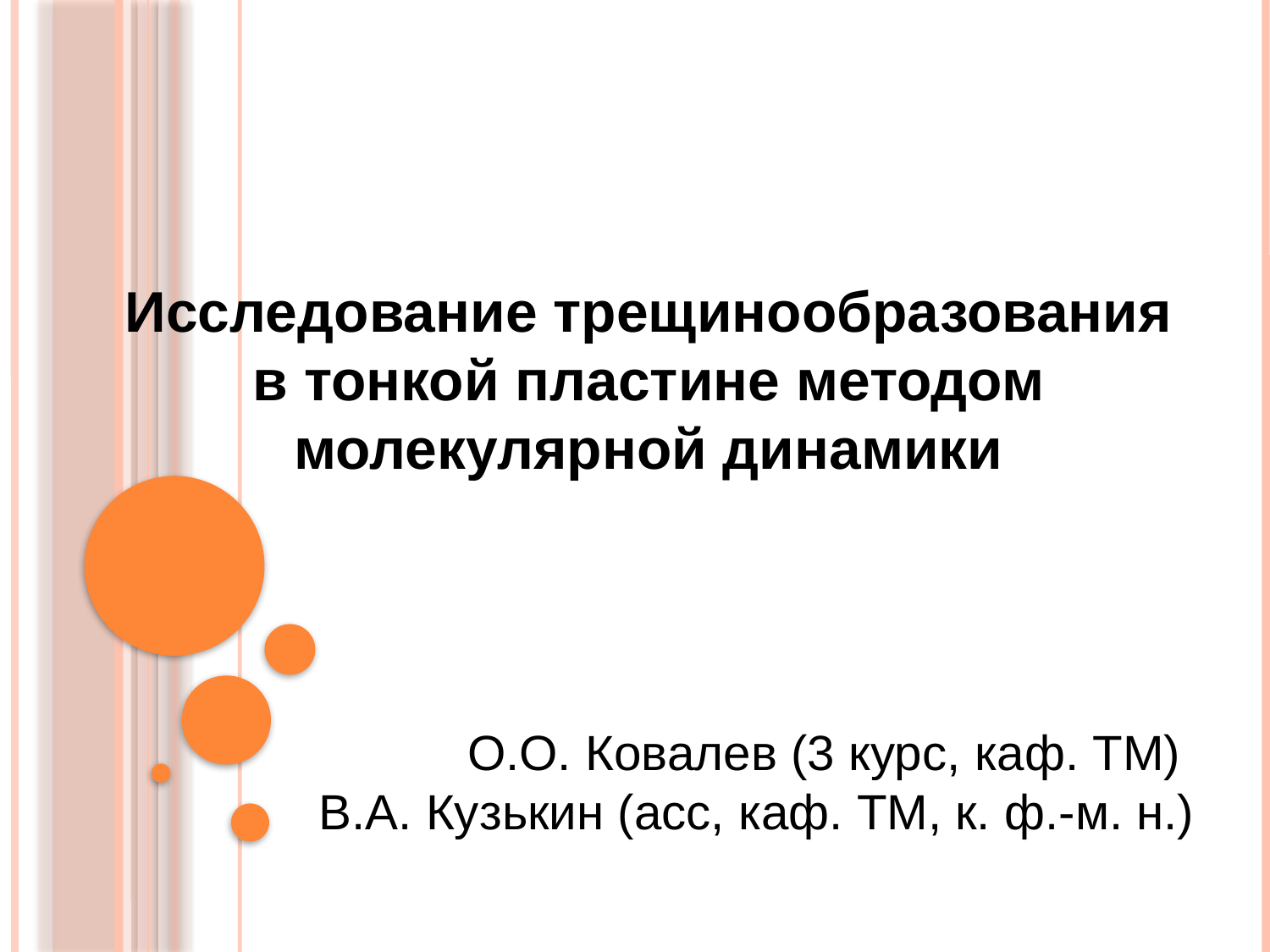

Исследование трещинообразования в тонкой пластине методом молекулярной динамики
О.О. Ковалев (3 курс, каф. ТМ)
В.А. Кузькин (асс, каф. ТМ, к. ф.-м. н.)